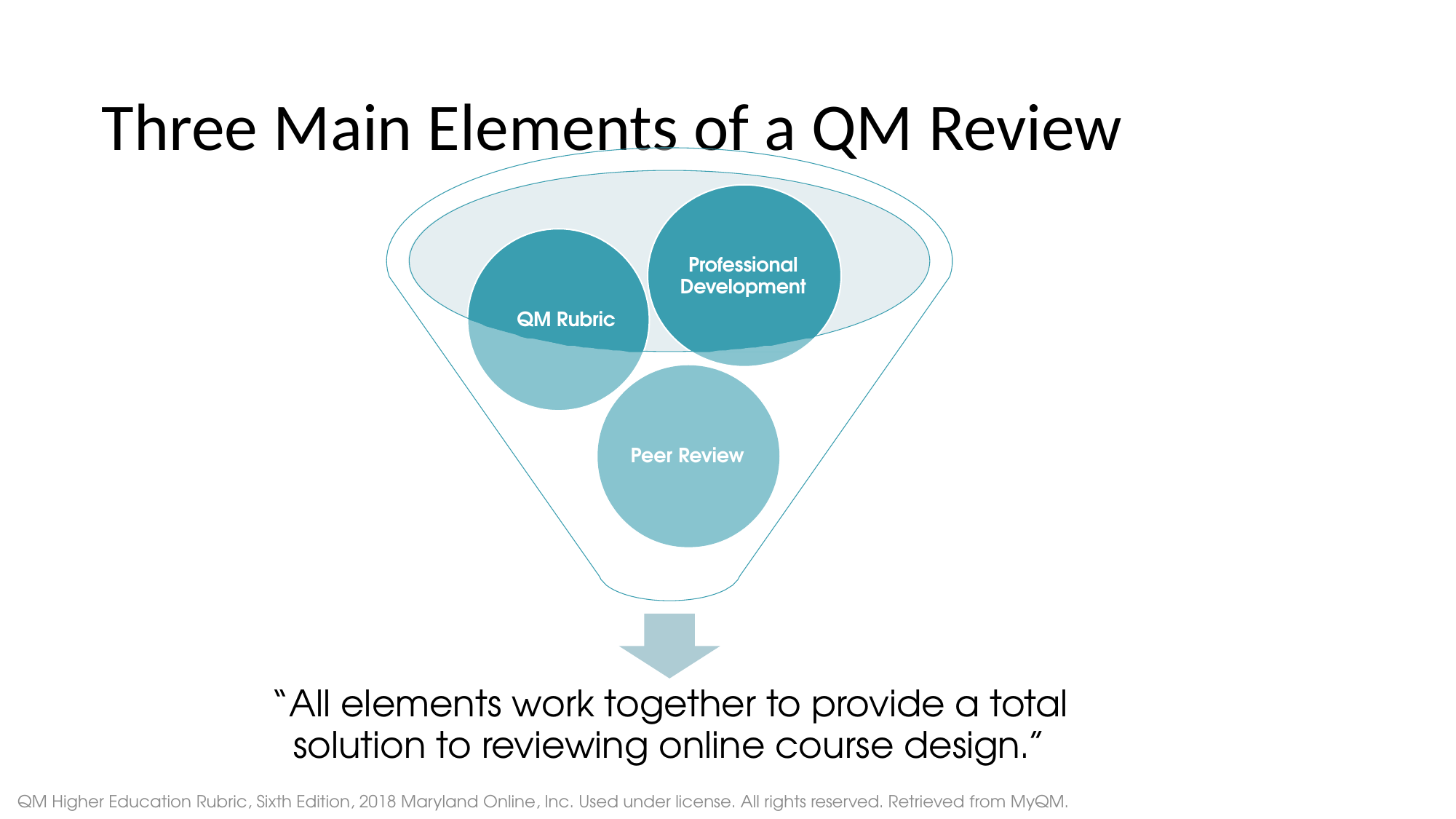

# Three Main Elements of a QM Review

Professional Development
QM Rubric
Peer Review

“All elements work together to provide a total
solution to reviewing online course design.”
QM Higher Education Rubric, Sixth Edition, 2018 Maryland Online, Inc. Used under license. All rights reserved. Retrieved from MyQM.